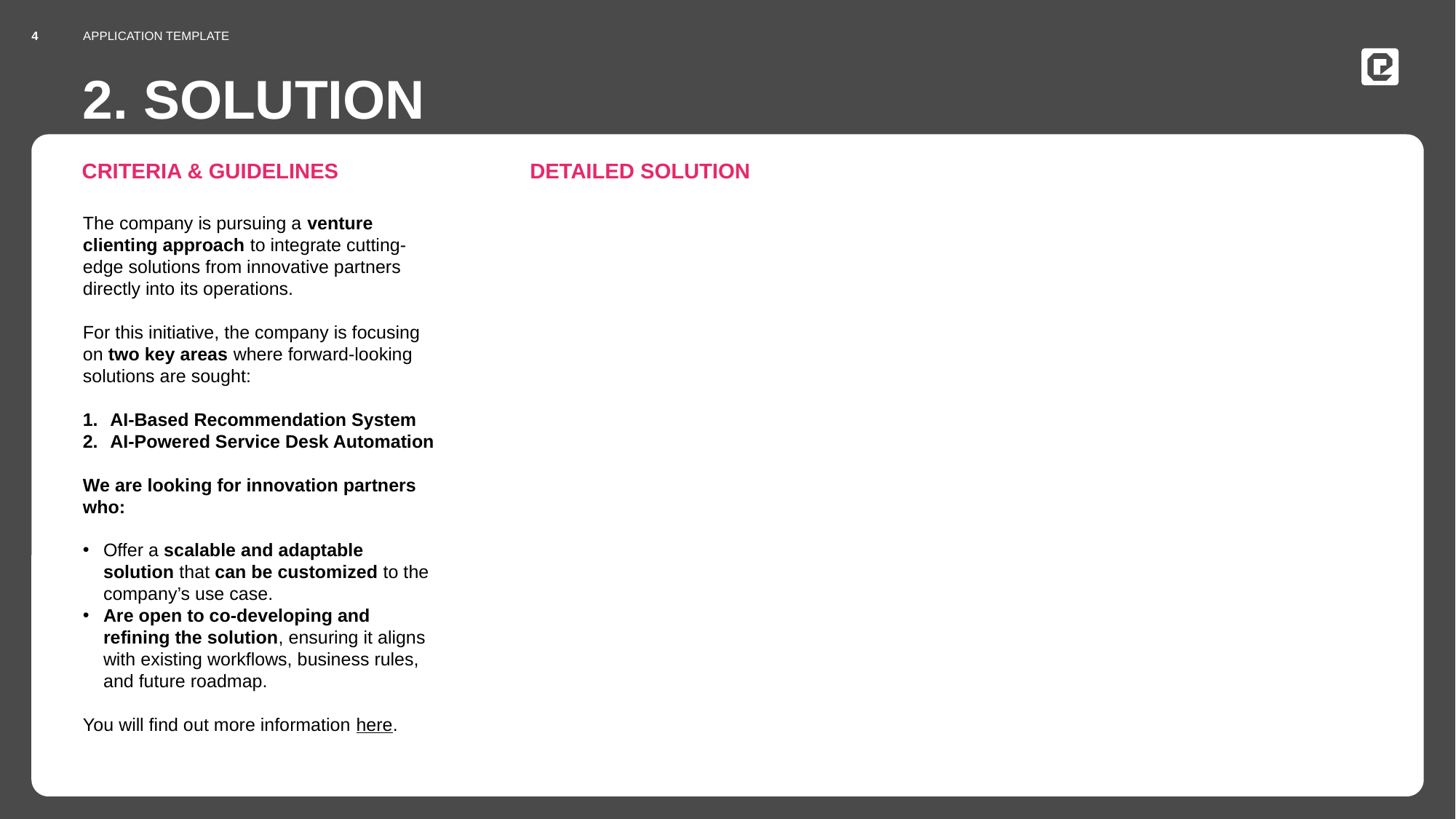

Do not Edit Date
APPLICATION TEMPLATE
4
# 2. SOLUTION

The company is pursuing a venture clienting approach to integrate cutting-edge solutions from innovative partners directly into its operations.

For this initiative, the company is focusing on two key areas where forward-looking solutions are sought:

AI-Based Recommendation System
AI-Powered Service Desk Automation
We are looking for innovation partners who:

Offer a scalable and adaptable solution that can be customized to the company’s use case.
Are open to co-developing and refining the solution, ensuring it aligns with existing workflows, business rules, and future roadmap.

You will find out more information here.